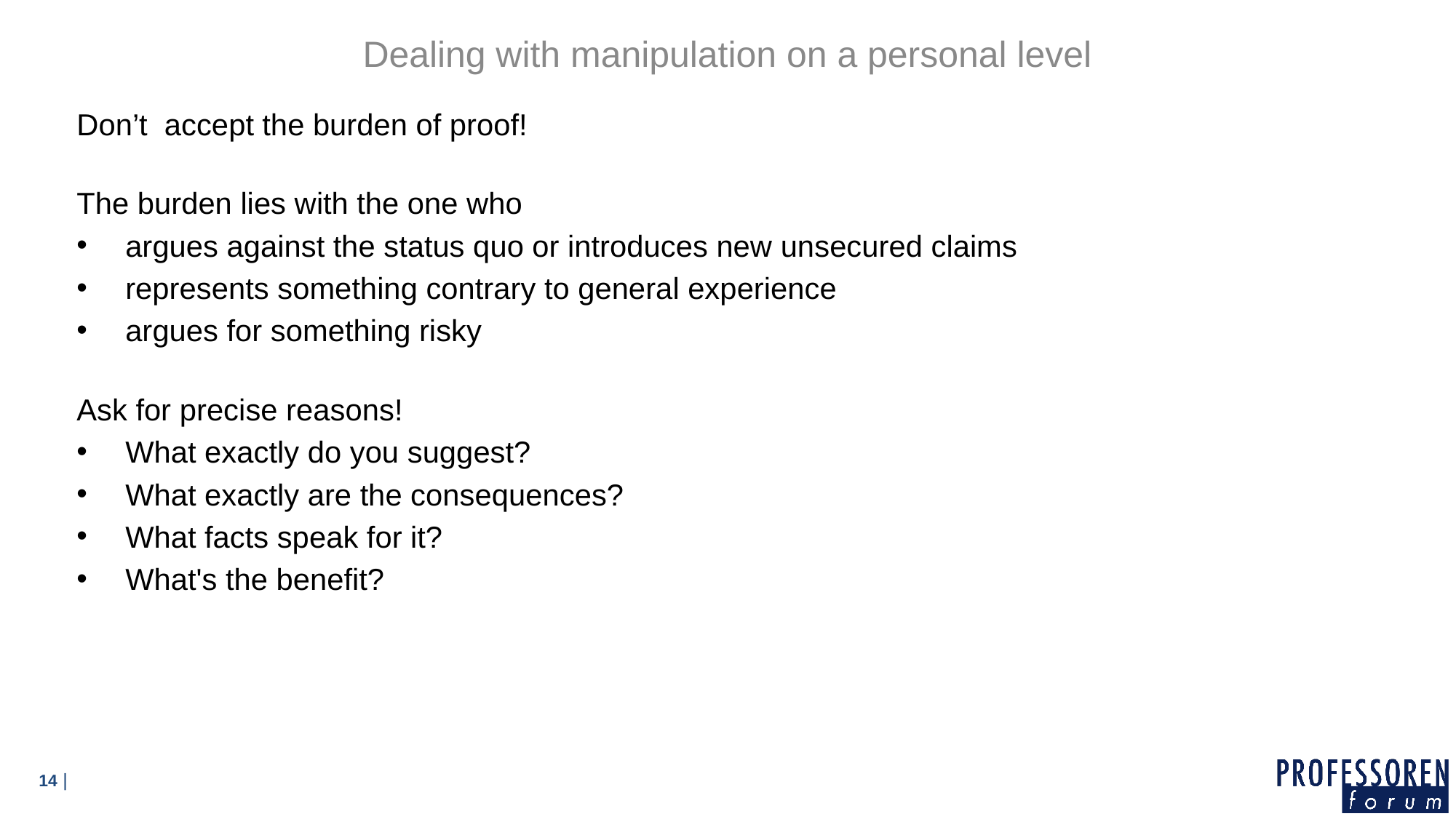

Dealing with manipulation on a personal level
Don’t  accept the burden of proof!
The burden lies with the one who
argues against the status quo or introduces new unsecured claims
represents something contrary to general experience
argues for something risky
Ask for precise reasons!
What exactly do you suggest?
What exactly are the consequences?
What facts speak for it?
What's the benefit?